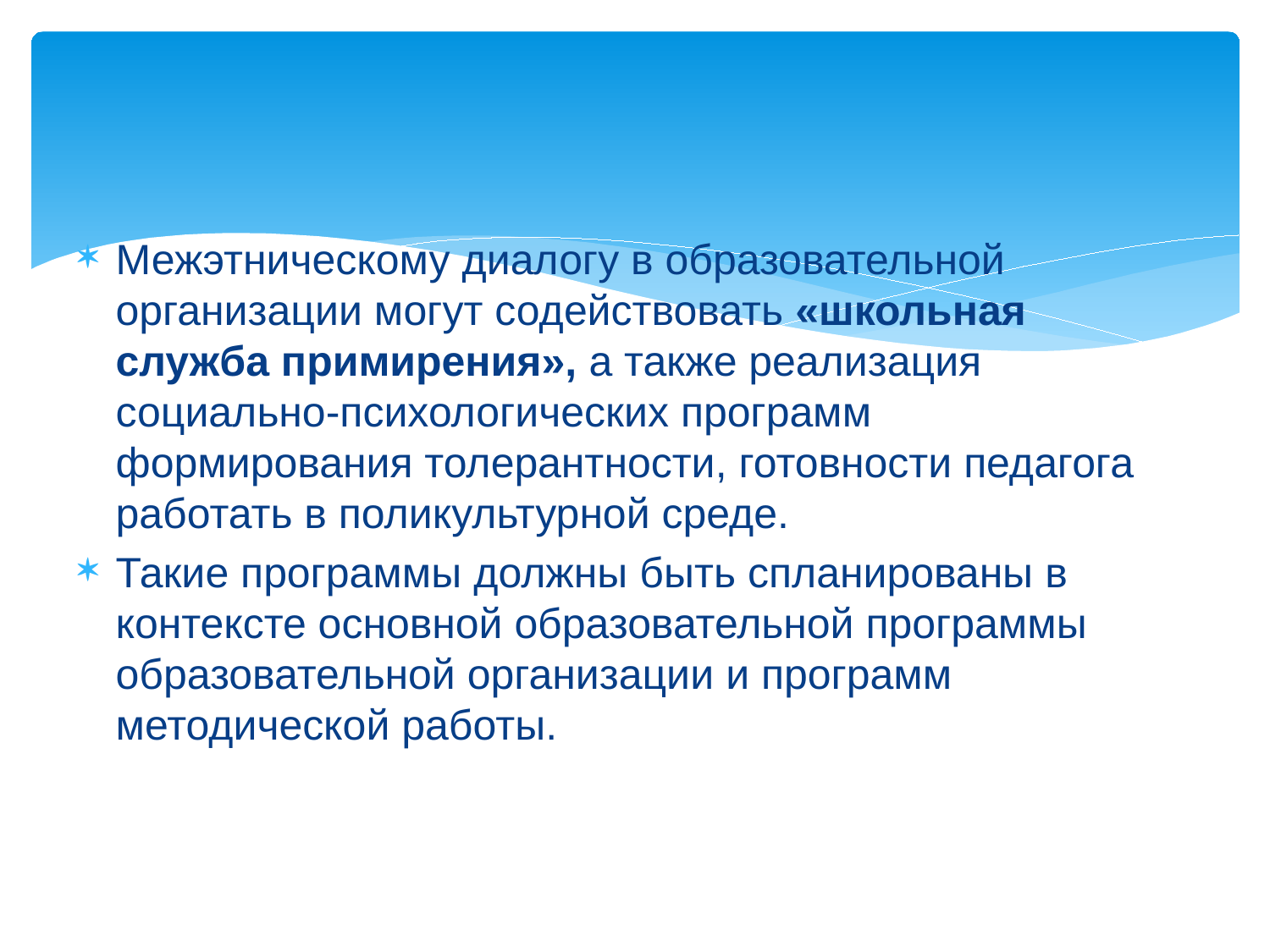

#
Межэтническому диалогу в образовательной организации могут содействовать «школьная служба примирения», а также реализация социально-психологических программ формирования толерантности, готовности педагога работать в поликультурной среде.
Такие программы должны быть спланированы в контексте основной образовательной программы образовательной организации и программ методической работы.